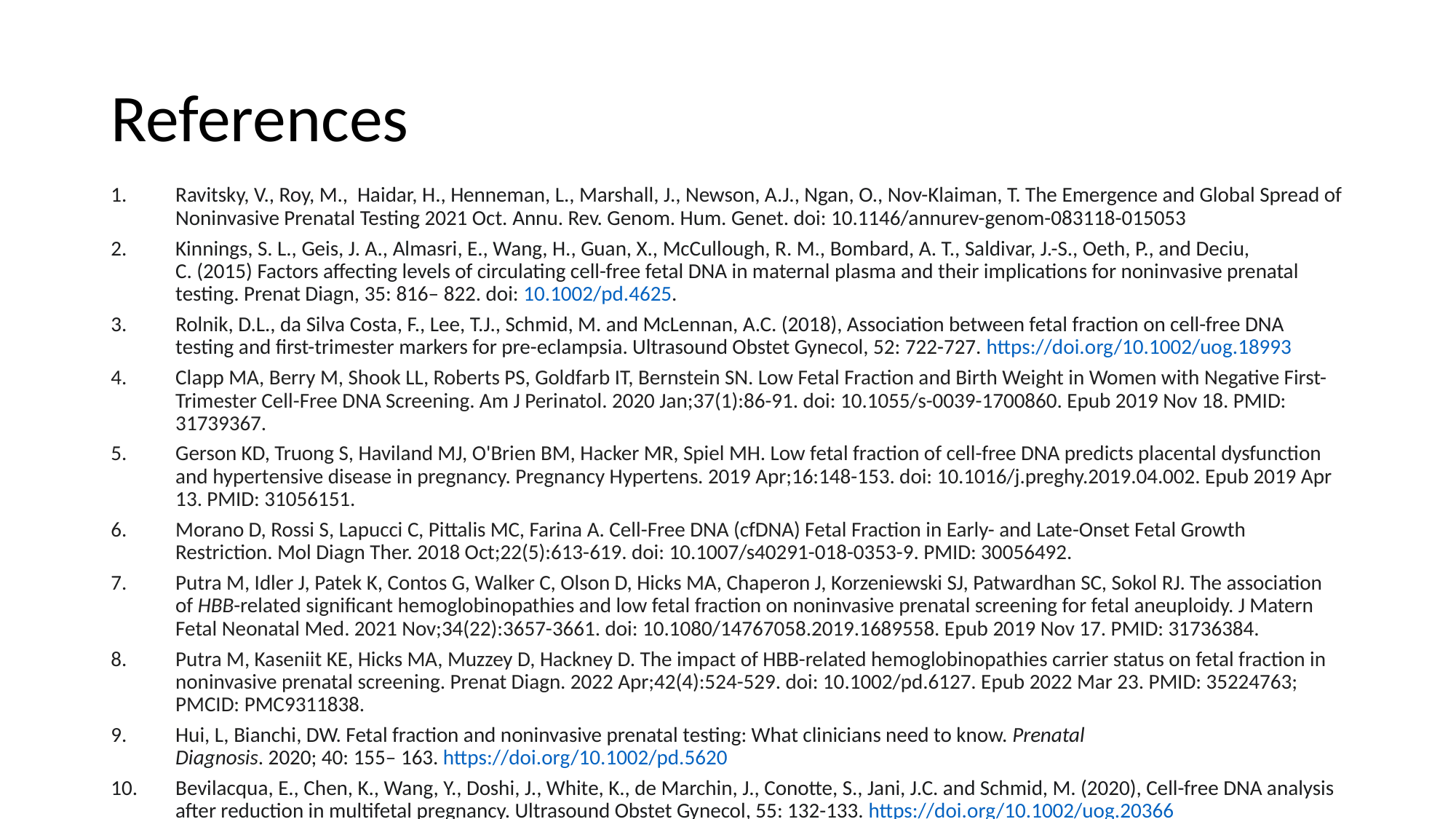

# References
Ravitsky, V., Roy, M.,  Haidar, H., Henneman, L., Marshall, J., Newson, A.J., Ngan, O., Nov-Klaiman, T. The Emergence and Global Spread of Noninvasive Prenatal Testing 2021 Oct. Annu. Rev. Genom. Hum. Genet. doi: 10.1146/annurev-genom-083118-015053
Kinnings, S. L., Geis, J. A., Almasri, E., Wang, H., Guan, X., McCullough, R. M., Bombard, A. T., Saldivar, J.-S., Oeth, P., and Deciu, C. (2015) Factors affecting levels of circulating cell-free fetal DNA in maternal plasma and their implications for noninvasive prenatal testing. Prenat Diagn, 35: 816– 822. doi: 10.1002/pd.4625.
Rolnik, D.L., da Silva Costa, F., Lee, T.J., Schmid, M. and McLennan, A.C. (2018), Association between fetal fraction on cell-free DNA testing and first-trimester markers for pre-eclampsia. Ultrasound Obstet Gynecol, 52: 722-727. https://doi.org/10.1002/uog.18993
Clapp MA, Berry M, Shook LL, Roberts PS, Goldfarb IT, Bernstein SN. Low Fetal Fraction and Birth Weight in Women with Negative First-Trimester Cell-Free DNA Screening. Am J Perinatol. 2020 Jan;37(1):86-91. doi: 10.1055/s-0039-1700860. Epub 2019 Nov 18. PMID: 31739367.
Gerson KD, Truong S, Haviland MJ, O'Brien BM, Hacker MR, Spiel MH. Low fetal fraction of cell-free DNA predicts placental dysfunction and hypertensive disease in pregnancy. Pregnancy Hypertens. 2019 Apr;16:148-153. doi: 10.1016/j.preghy.2019.04.002. Epub 2019 Apr 13. PMID: 31056151.
Morano D, Rossi S, Lapucci C, Pittalis MC, Farina A. Cell-Free DNA (cfDNA) Fetal Fraction in Early- and Late-Onset Fetal Growth Restriction. Mol Diagn Ther. 2018 Oct;22(5):613-619. doi: 10.1007/s40291-018-0353-9. PMID: 30056492.
Putra M, Idler J, Patek K, Contos G, Walker C, Olson D, Hicks MA, Chaperon J, Korzeniewski SJ, Patwardhan SC, Sokol RJ. The association of HBB-related significant hemoglobinopathies and low fetal fraction on noninvasive prenatal screening for fetal aneuploidy. J Matern Fetal Neonatal Med. 2021 Nov;34(22):3657-3661. doi: 10.1080/14767058.2019.1689558. Epub 2019 Nov 17. PMID: 31736384.
Putra M, Kaseniit KE, Hicks MA, Muzzey D, Hackney D. The impact of HBB-related hemoglobinopathies carrier status on fetal fraction in noninvasive prenatal screening. Prenat Diagn. 2022 Apr;42(4):524-529. doi: 10.1002/pd.6127. Epub 2022 Mar 23. PMID: 35224763; PMCID: PMC9311838.
Hui, L, Bianchi, DW. Fetal fraction and noninvasive prenatal testing: What clinicians need to know. Prenatal Diagnosis. 2020; 40: 155– 163. https://doi.org/10.1002/pd.5620
Bevilacqua, E., Chen, K., Wang, Y., Doshi, J., White, K., de Marchin, J., Conotte, S., Jani, J.C. and Schmid, M. (2020), Cell-free DNA analysis after reduction in multifetal pregnancy. Ultrasound Obstet Gynecol, 55: 132-133. https://doi.org/10.1002/uog.20366